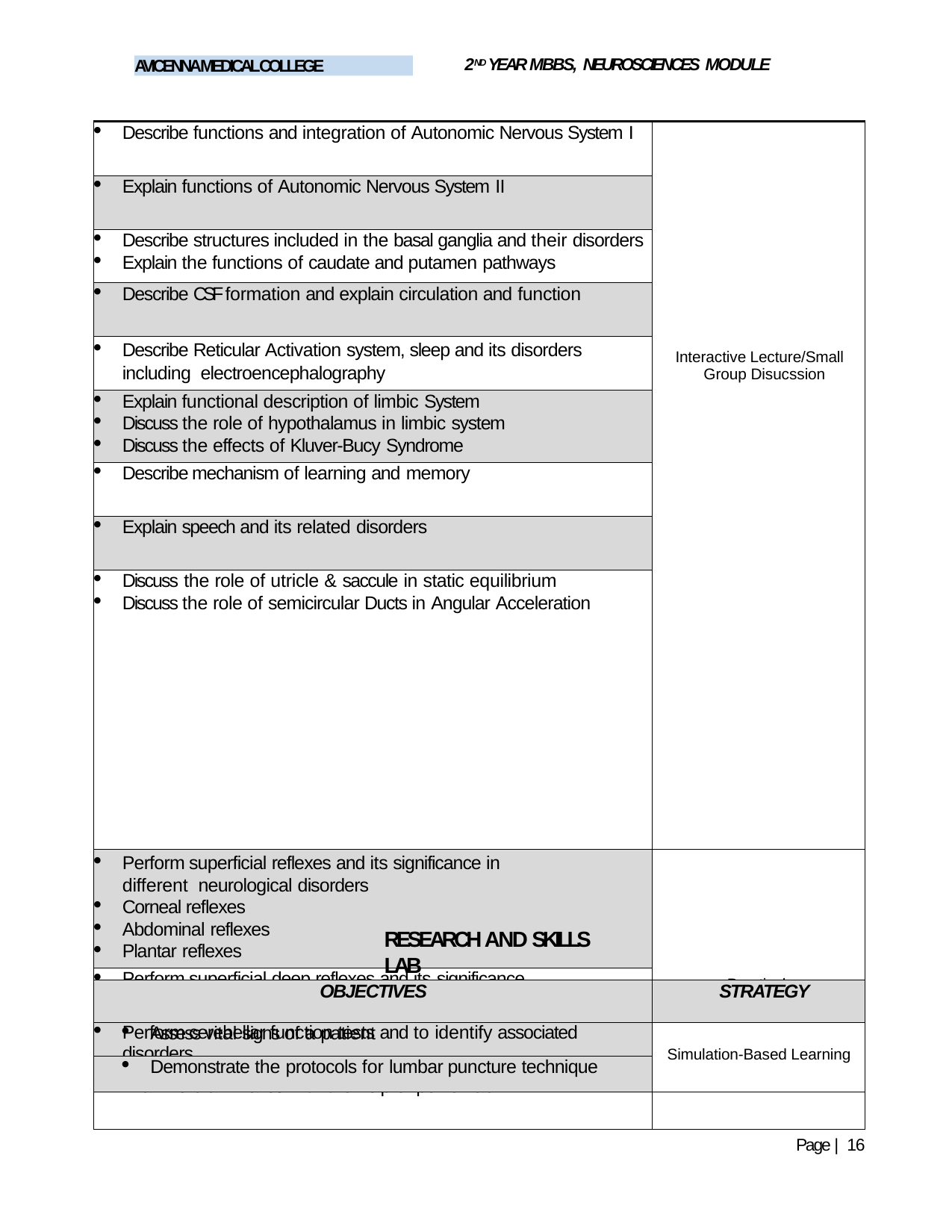

2ND YEAR MBBS,  NEUROSCIENCES MODULE
AVICENNA MEDICAL COLLEGE
| Describe functions and integration of Autonomic Nervous System I | Interactive Lecture/Small Group Disucssion |
| --- | --- |
| Explain functions of Autonomic Nervous System II |  |
| Describe structures included in the basal ganglia and their disorders Explain the functions of caudate and putamen pathways |  |
| Describe CSF formation and explain circulation and function |  |
| Describe Reticular Activation system, sleep and its disorders including electroencephalography |  |
| Explain functional description of limbic System Discuss the role of hypothalamus in limbic system Discuss the effects of Kluver-Bucy Syndrome |  |
| Describe mechanism of learning and memory |  |
| Explain speech and its related disorders |  |
| Discuss the role of utricle & saccule in static equilibrium Discuss the role of semicircular Ducts in Angular Acceleration |  |
| Perform superficial reflexes and its significance in different neurological disorders Corneal reflexes Abdominal reflexes Plantar reflexes | Practicals |
| Perform superficial deep reflexes and its significance |  |
| Perform cerebellar function tests and to identify associated disorders |  |
| Examine brain waves with the help of power lab |  |
RESEARCH AND SKILLS LAB
| OBJECTIVES | STRATEGY |
| --- | --- |
| Assess vital signs of a patient | Simulation-Based Learning |
| Demonstrate the protocols for lumbar puncture technique |  |
Page | 16